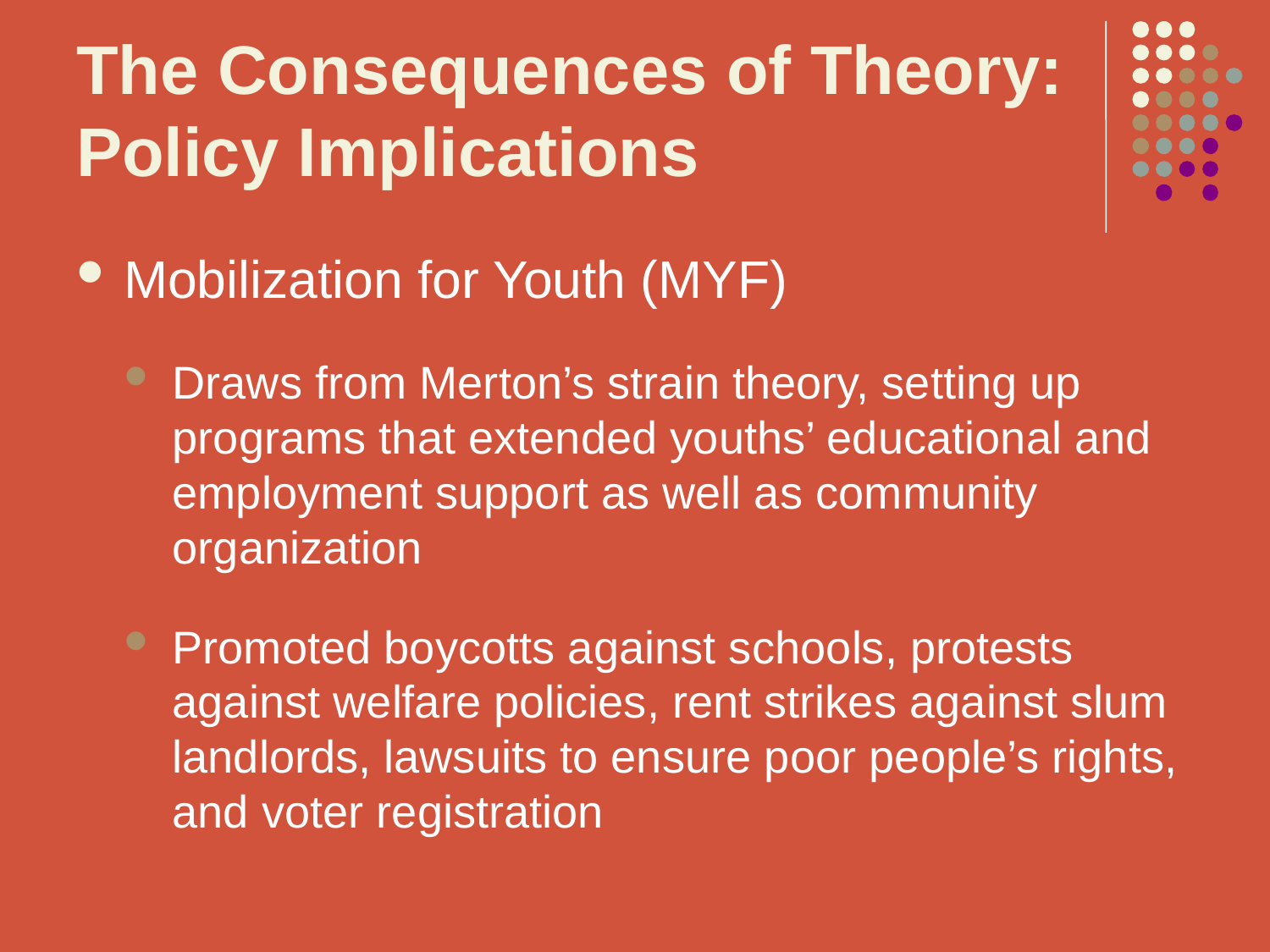

# The Consequences of Theory: Policy Implications
Mobilization for Youth (MYF)

Draws from Merton’s strain theory, setting up programs that extended youths’ educational and employment support as well as community organization

Promoted boycotts against schools, protests against welfare policies, rent strikes against slum landlords, lawsuits to ensure poor people’s rights, and voter registration